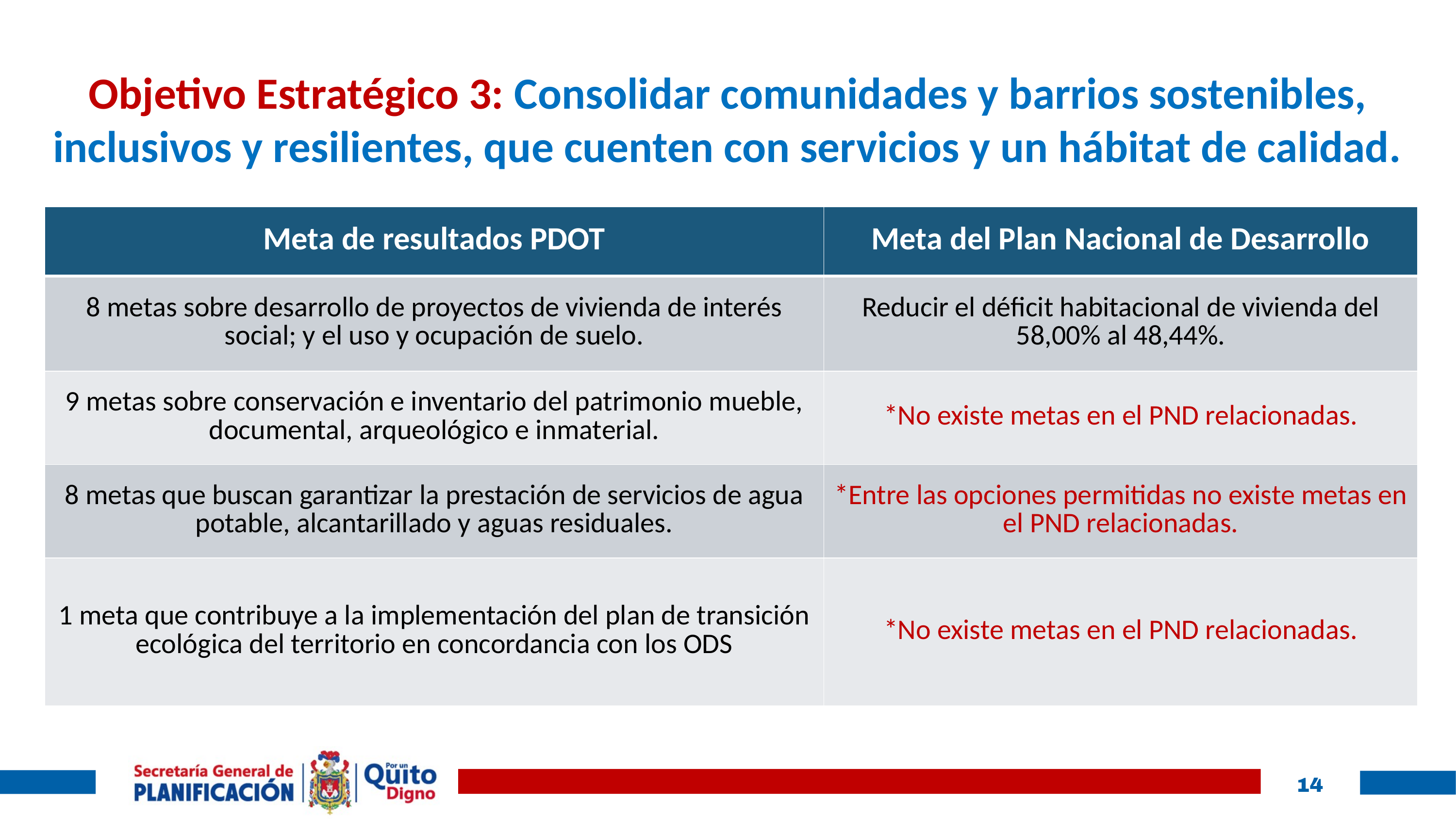

# Objetivo Estratégico 3: Consolidar comunidades y barrios sostenibles, inclusivos y resilientes, que cuenten con servicios y un hábitat de calidad.
| Meta de resultados PDOT | Meta del Plan Nacional de Desarrollo |
| --- | --- |
| 8 metas sobre desarrollo de proyectos de vivienda de interés social; y el uso y ocupación de suelo. | Reducir el déficit habitacional de vivienda del 58,00% al 48,44%. |
| 9 metas sobre conservación e inventario del patrimonio mueble, documental, arqueológico e inmaterial. | \*No existe metas en el PND relacionadas. |
| 8 metas que buscan garantizar la prestación de servicios de agua potable, alcantarillado y aguas residuales. | \*Entre las opciones permitidas no existe metas en el PND relacionadas. |
| 1 meta que contribuye a la implementación del plan de transición ecológica del territorio en concordancia con los ODS | \*No existe metas en el PND relacionadas. |
14